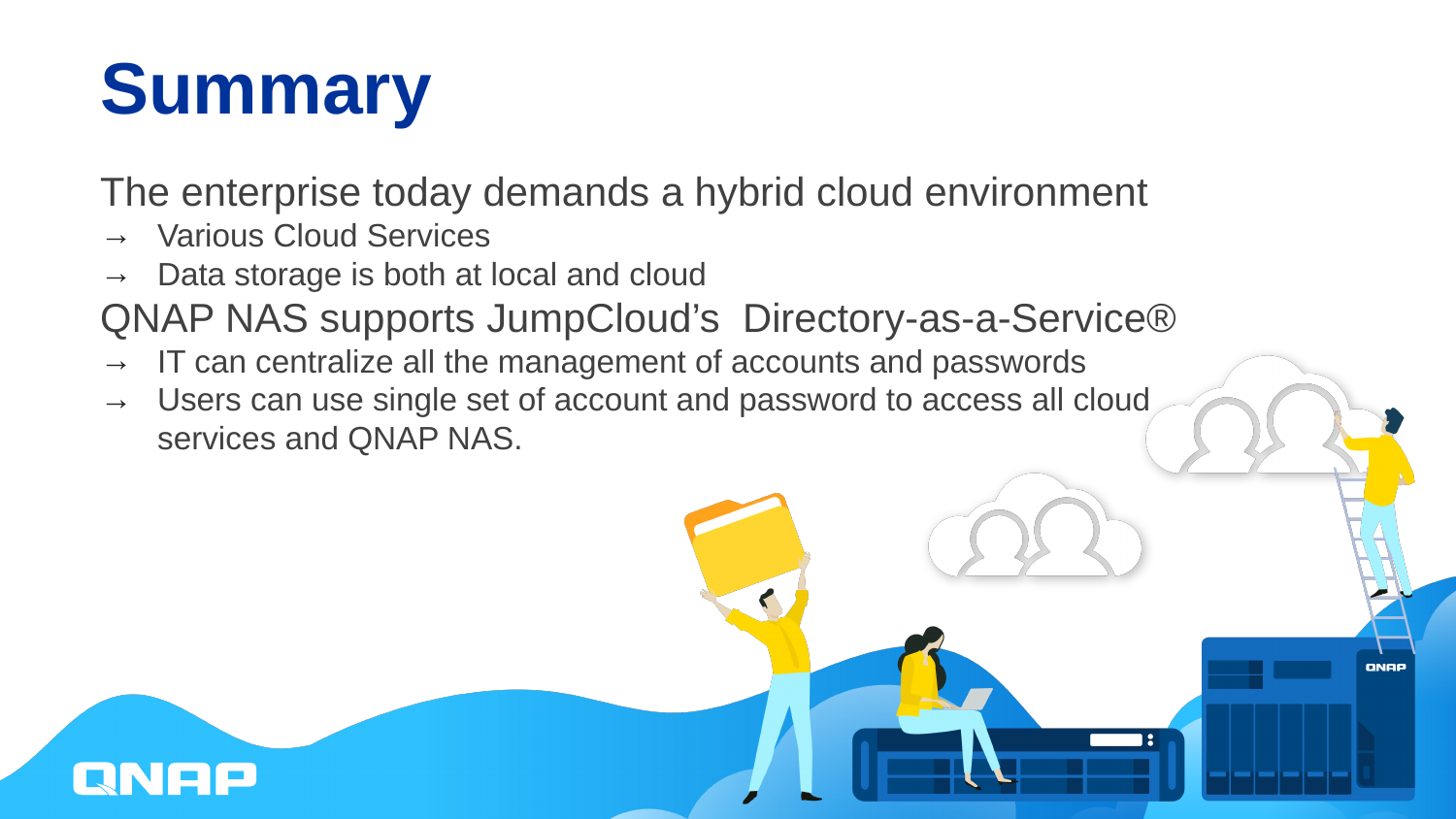

# Summary
The enterprise today demands a hybrid cloud environment
Various Cloud Services
Data storage is both at local and cloud
QNAP NAS supports JumpCloud’s  Directory-as-a-Service®
IT can centralize all the management of accounts and passwords
Users can use single set of account and password to access all cloud services and QNAP NAS.